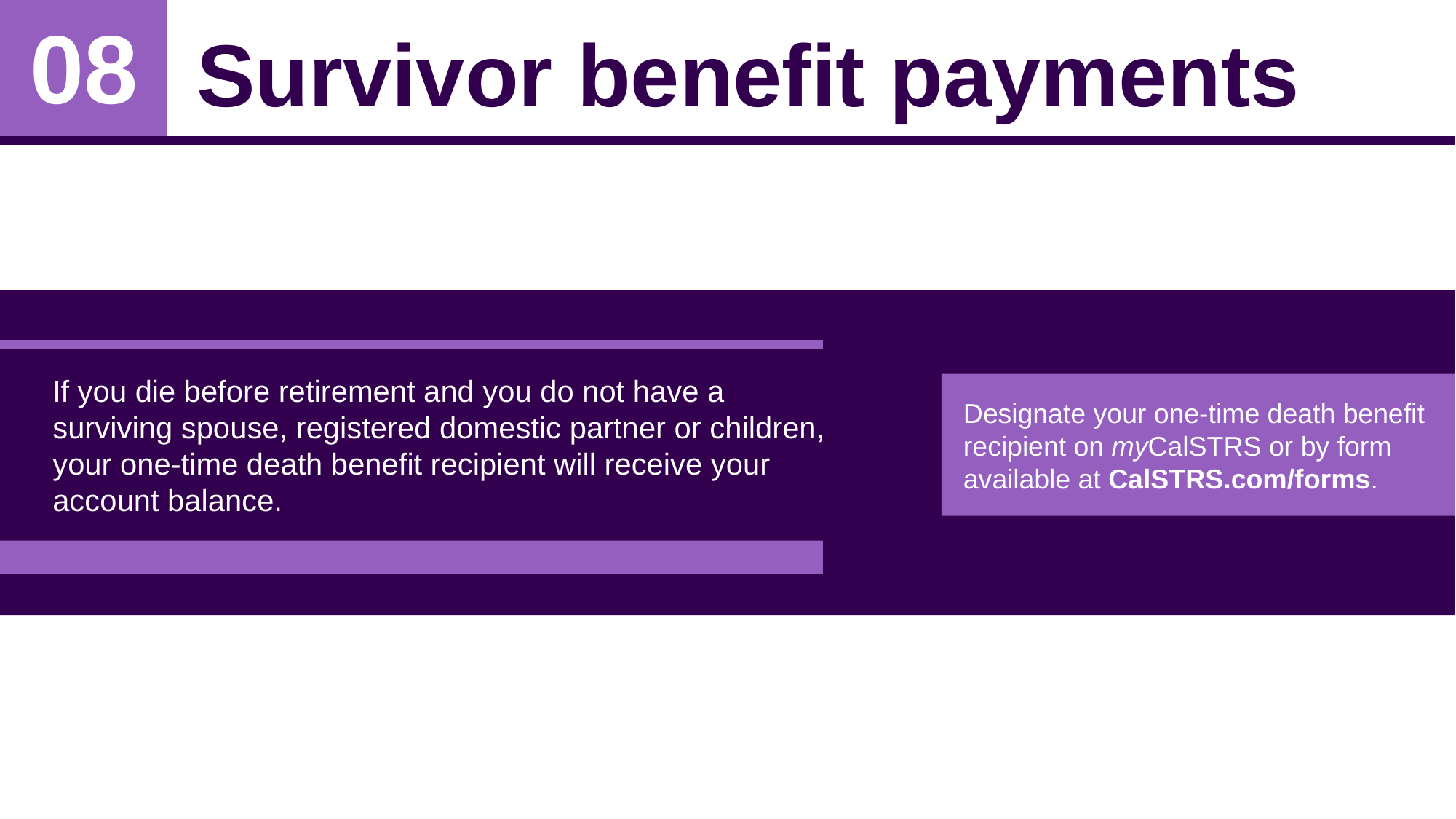

Survivor benefit payments
08

If you die before retirement and you do not have a surviving spouse, registered domestic partner or children, your one-time death benefit recipient will receive your account balance.
Designate your one-time death benefit recipient on myCalSTRS or by form available at CalSTRS.com/forms.